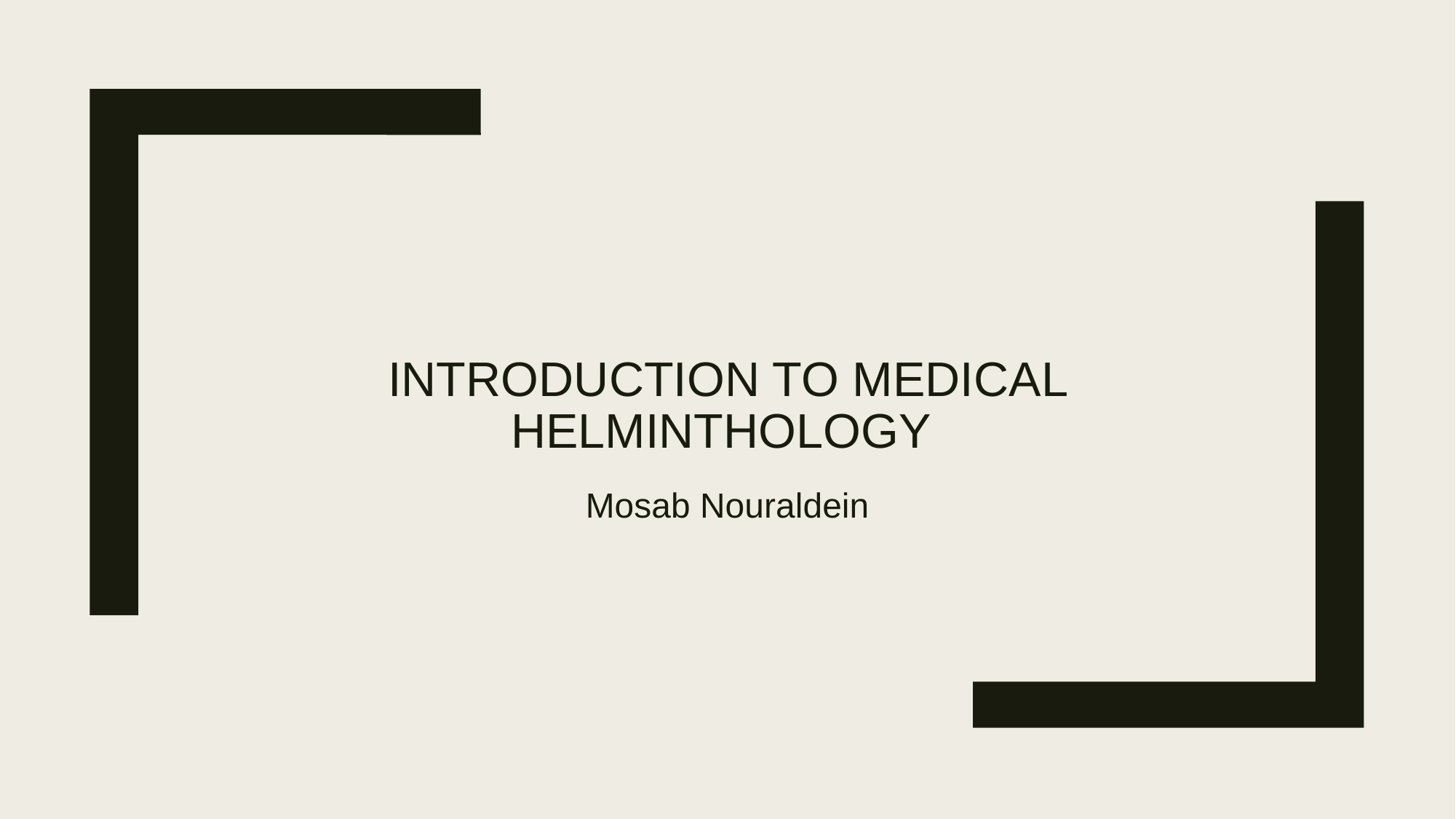

# Introduction to medical helminthology
Mosab Nouraldein